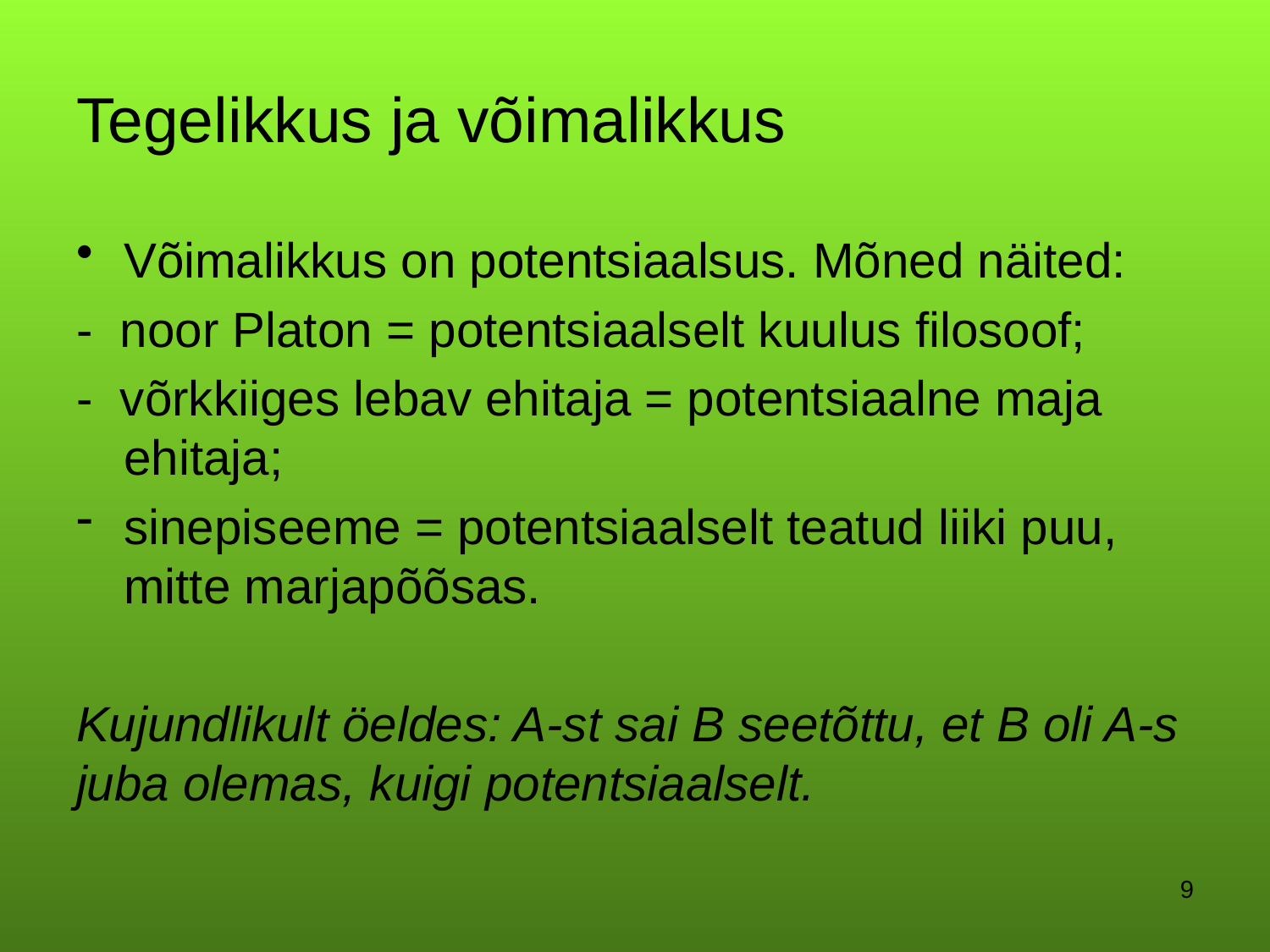

# Tegelikkus ja võimalikkus
Võimalikkus on potentsiaalsus. Mõned näited:
-  noor Platon = potentsiaalselt kuulus filosoof;
-  võrkkiiges lebav ehitaja = potentsiaalne maja ehitaja;
sinepiseeme = potentsiaalselt teatud liiki puu, mitte marjapõõsas.

Kujundlikult öeldes: A-st sai B seetõttu, et B oli A-s juba olemas, kuigi potentsiaalselt.

9